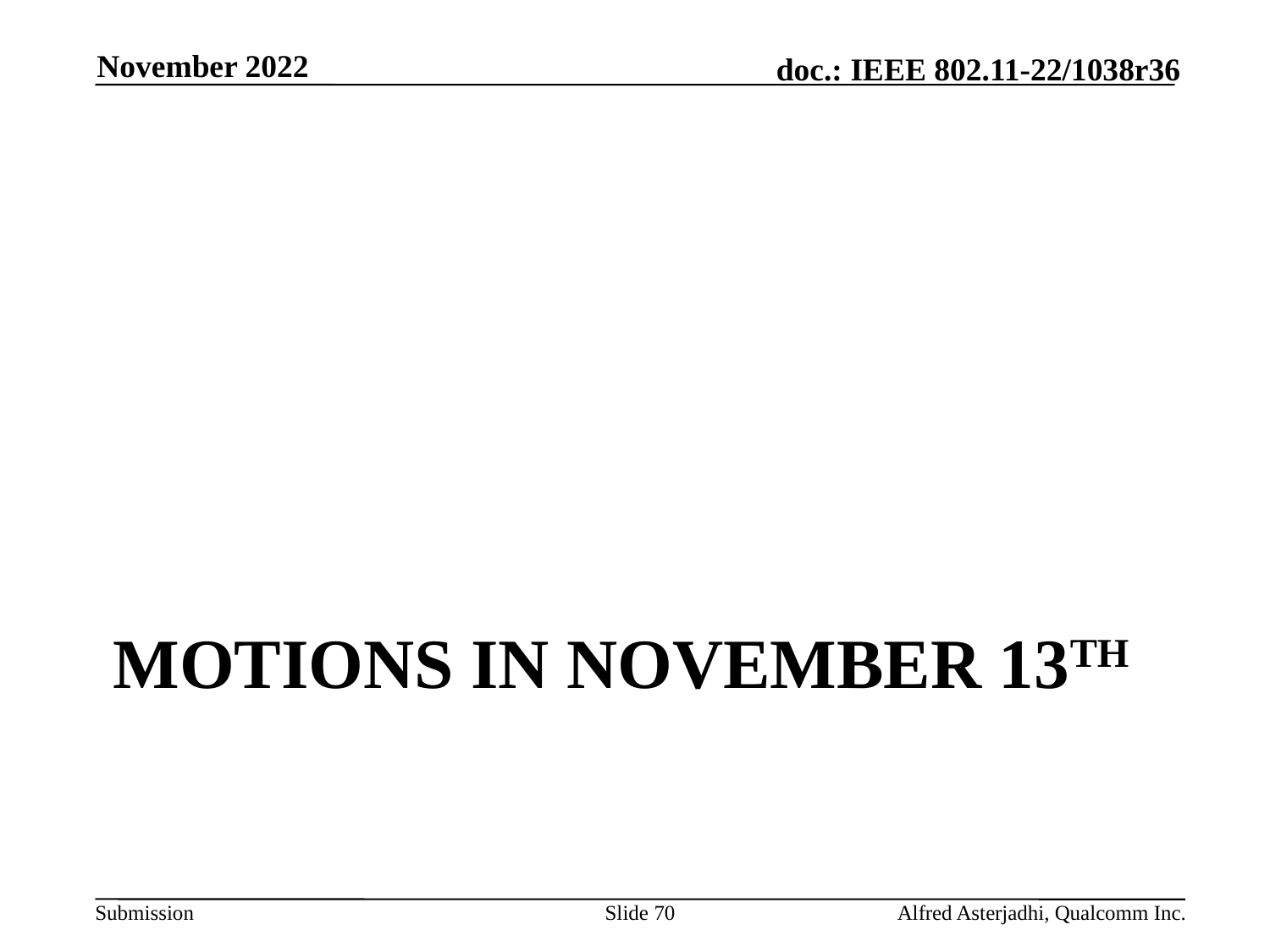

November 2022

# Motions in November 13th
Slide 70
Alfred Asterjadhi, Qualcomm Inc.